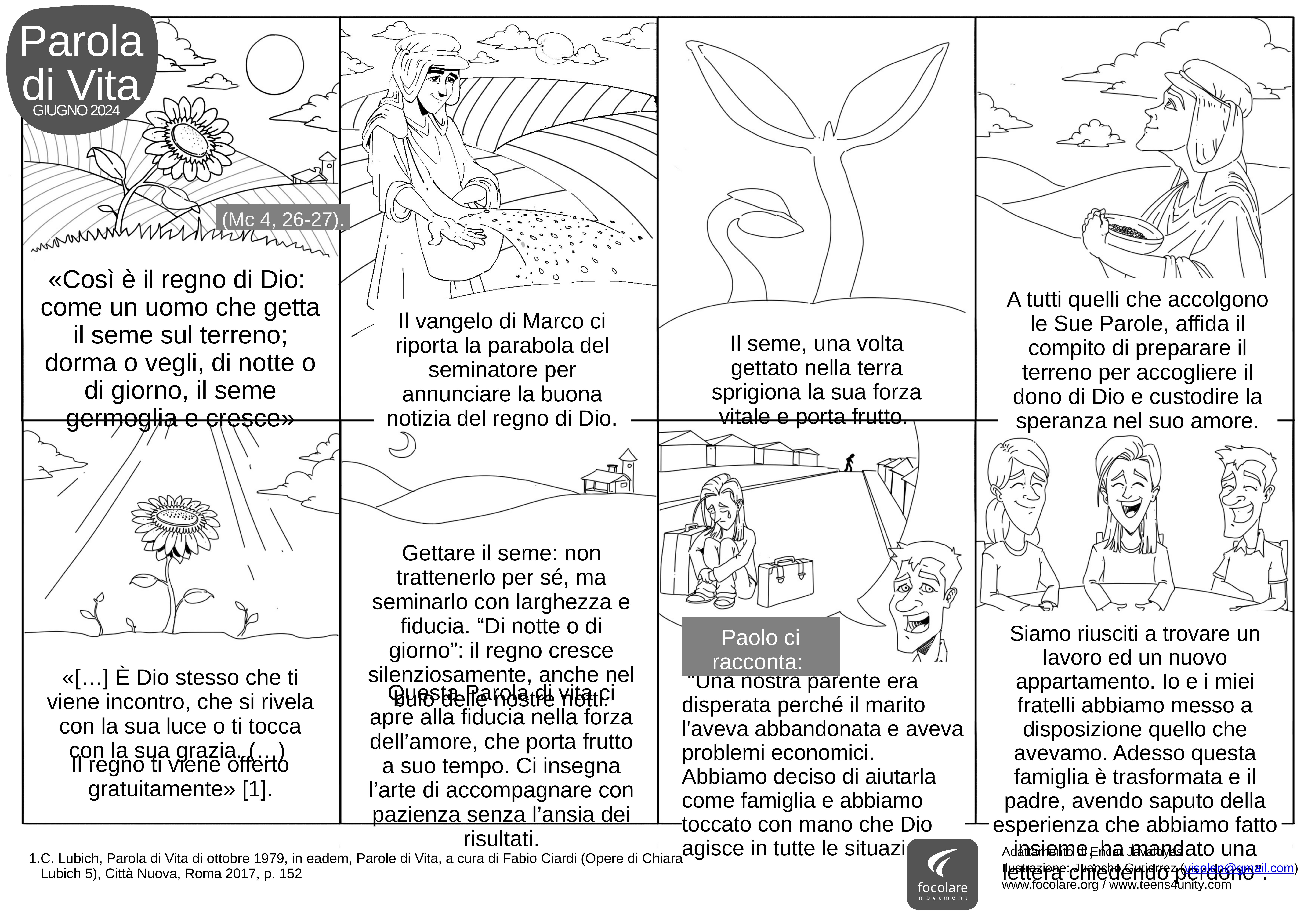

Parola
di Vita
GIUGNO 2024
 (Mc 4, 26-27).
«Così è il regno di Dio:
come un uomo che getta il seme sul terreno; dorma o vegli, di notte o di giorno, il seme germoglia e cresce»
A tutti quelli che accolgono le Sue Parole, affida il compito di preparare il terreno per accogliere il dono di Dio e custodire la speranza nel suo amore.
Il vangelo di Marco ci riporta la parabola del seminatore per annunciare la buona notizia del regno di Dio.
Il seme, una volta gettato nella terra sprigiona la sua forza vitale e porta frutto.
Gettare il seme: non trattenerlo per sé, ma seminarlo con larghezza e fiducia. “Di notte o di giorno”: il regno cresce silenziosamente, anche nel buio delle nostre notti.
Siamo riusciti a trovare un lavoro ed un nuovo appartamento. Io e i miei fratelli abbiamo messo a disposizione quello che avevamo. Adesso questa famiglia è trasformata e il padre, avendo saputo della esperienza che abbiamo fatto insieme, ha mandato una lettera chiedendo perdono”.
Paolo ci racconta:
 “Una nostra parente era disperata perché il marito l'aveva abbandonata e aveva problemi economici.
Abbiamo deciso di aiutarla come famiglia e abbiamo toccato con mano che Dio agisce in tutte le situazioni.
«[…] È Dio stesso che ti viene incontro, che si rivela con la sua luce o ti tocca con la sua grazia. (…)
Questa Parola di vita ci apre alla fiducia nella forza dell’amore, che porta frutto a suo tempo. Ci insegna l’arte di accompagnare con pazienza senza l’ansia dei risultati.
Il regno ti viene offerto gratuitamente» [1].

Adattamento di Encar Javaloyes
Ilustrazione: Juancho Gutierrez (visolen@gmail.com)
www.focolare.org / www.teens4unity.com
C. Lubich, Parola di Vita di ottobre 1979, in eadem, Parole di Vita, a cura di Fabio Ciardi (Opere di Chiara Lubich 5), Città Nuova, Roma 2017, p. 152